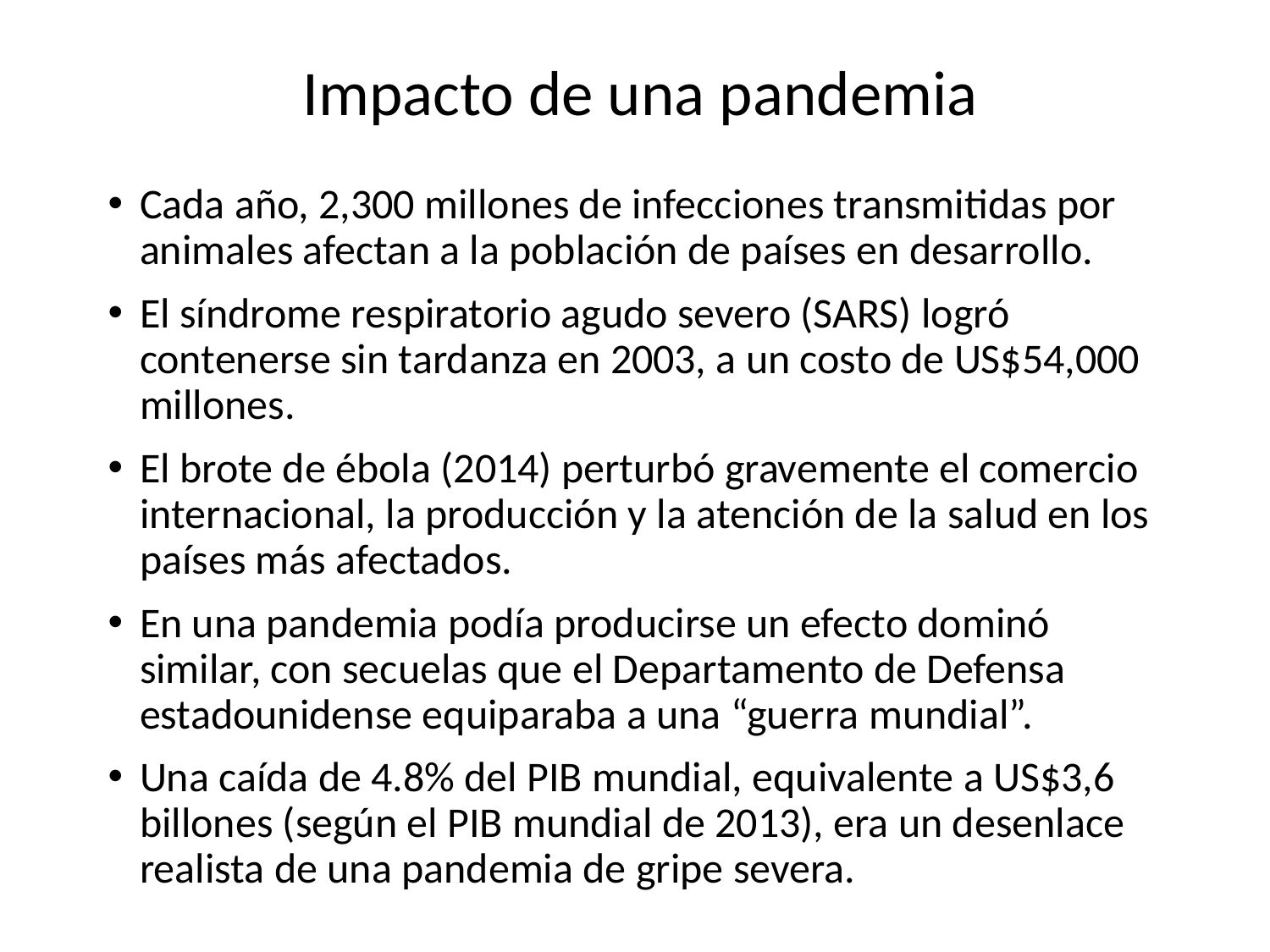

# Impacto de una pandemia
Cada año, 2,300 millones de infecciones transmitidas por animales afectan a la población de países en desarrollo.
El síndrome respiratorio agudo severo (SARS) logró contenerse sin tardanza en 2003, a un costo de US$54,000 millones.
El brote de ébola (2014) perturbó gravemente el comercio internacional, la producción y la atención de la salud en los países más afectados.
En una pandemia podía producirse un efecto dominó similar, con secuelas que el Departamento de Defensa estadounidense equiparaba a una “guerra mundial”.
Una caída de 4.8% del PIB mundial, equivalente a US$3,6 billones (según el PIB mundial de 2013), era un desenlace realista de una pandemia de gripe severa.